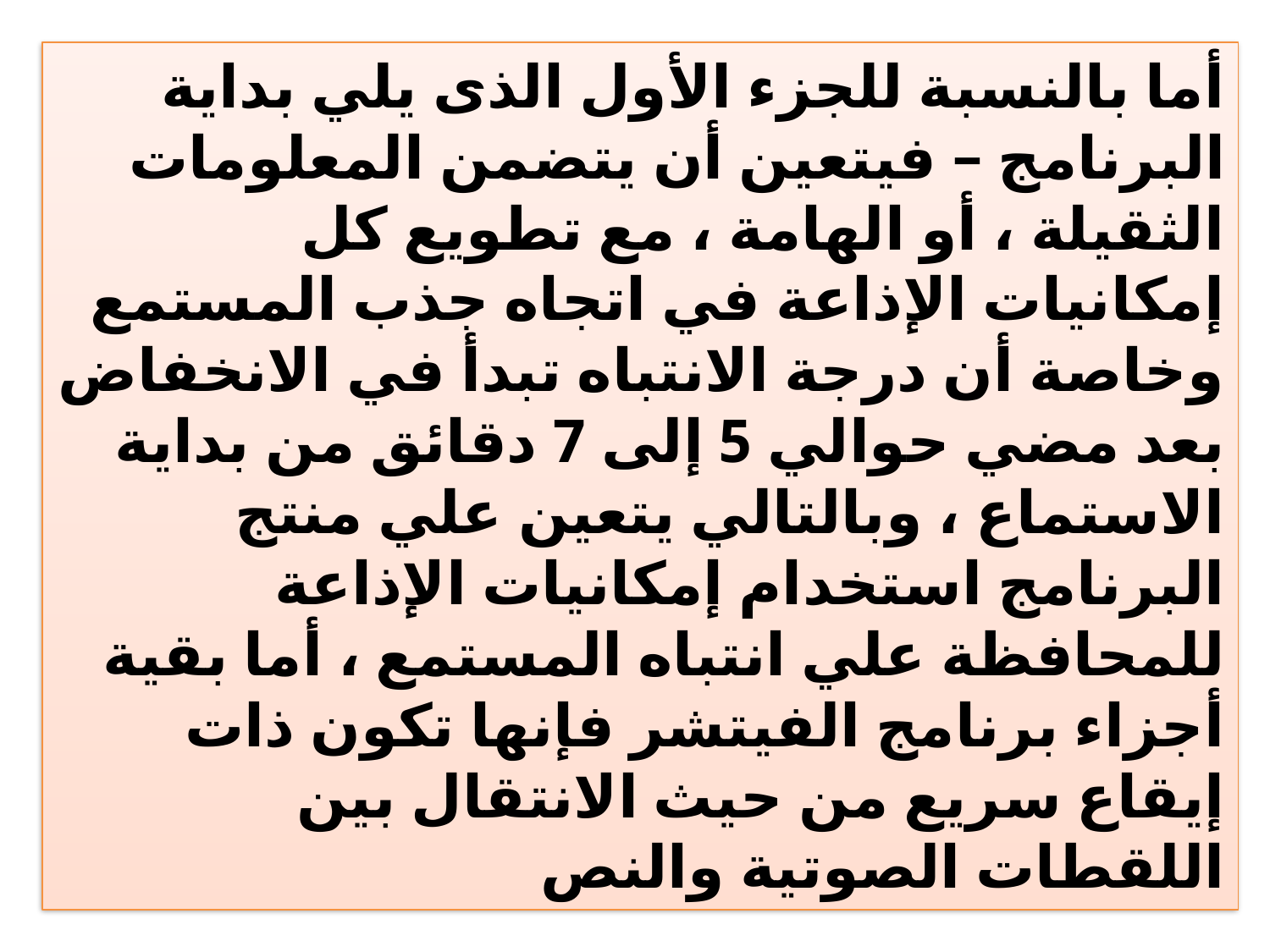

أما بالنسبة للجزء الأول الذى يلي بداية البرنامج – فيتعين أن يتضمن المعلومات الثقيلة ، أو الهامة ، مع تطويع كل إمكانيات الإذاعة في اتجاه جذب المستمع وخاصة أن درجة الانتباه تبدأ في الانخفاض بعد مضي حوالي 5 إلى 7 دقائق من بداية الاستماع ، وبالتالي يتعين علي منتج البرنامج استخدام إمكانيات الإذاعة للمحافظة علي انتباه المستمع ، أما بقية أجزاء برنامج الفيتشر فإنها تكون ذات إيقاع سريع من حيث الانتقال بين اللقطات الصوتية والنص